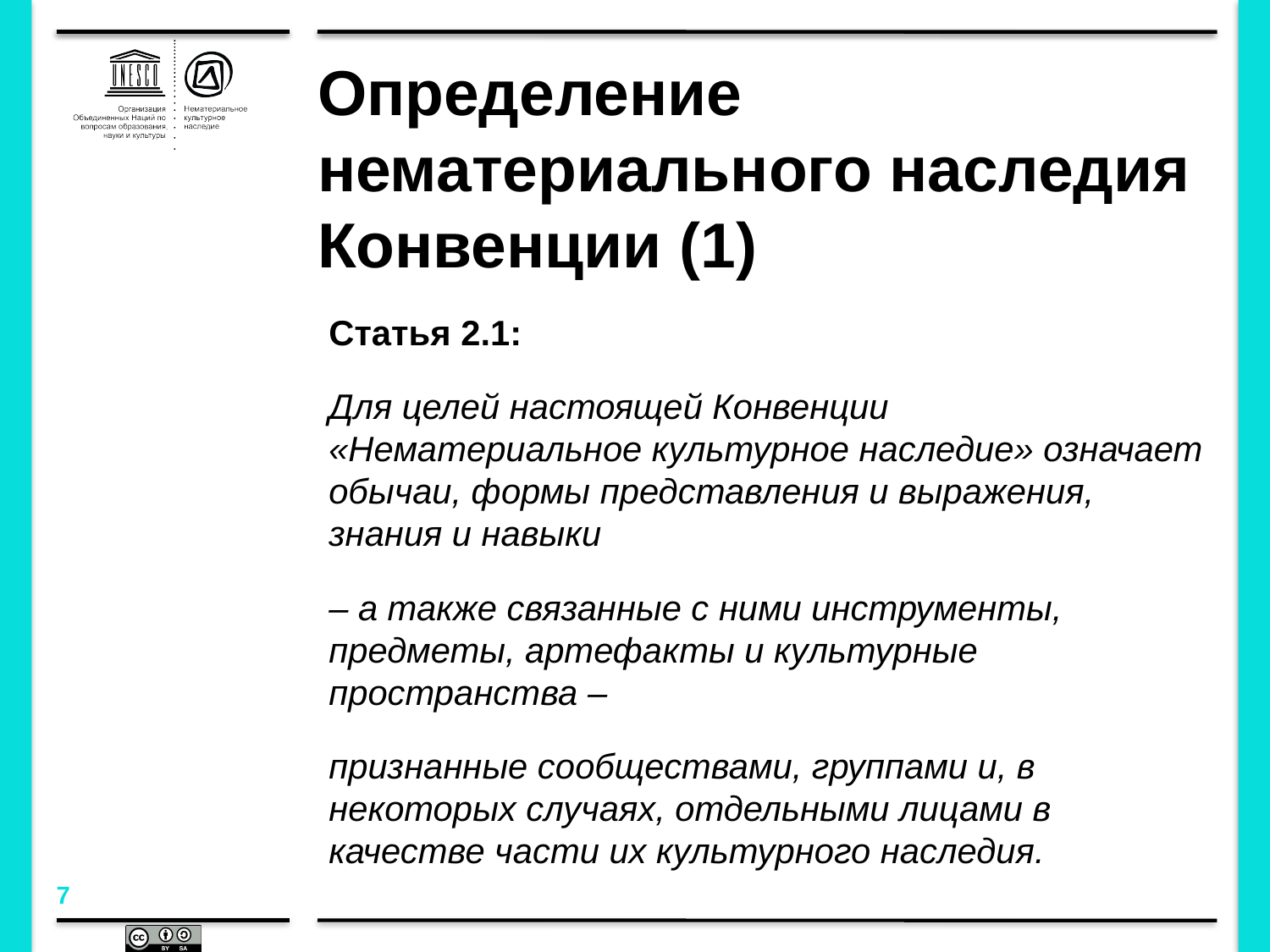

# Определение нематериального наследия Конвенции (1)
Статья 2.1:
Для целей настоящей Конвенции «Нематериальное культурное наследие» означает обычаи, формы представления и выражения, знания и навыки
– а также связанные с ними инструменты, предметы, артефакты и культурные пространства –
признанные сообществами, группами и, в некоторых случаях, отдельными лицами в качестве части их культурного наследия.